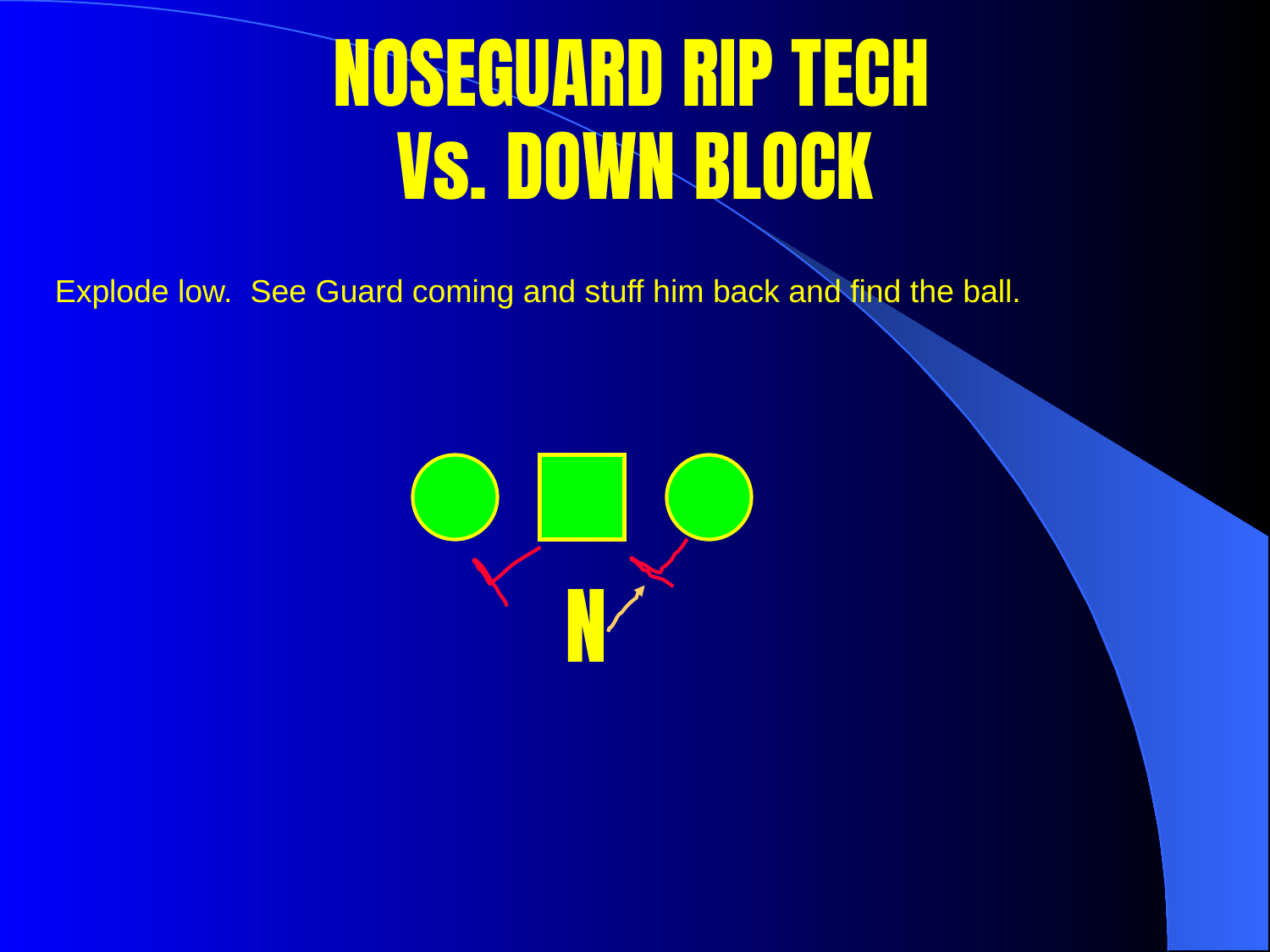

# NOSEGUARD RIP TECH Vs. DOWN BLOCK
Explode low.  See Guard coming and stuff him back and find the ball.

N